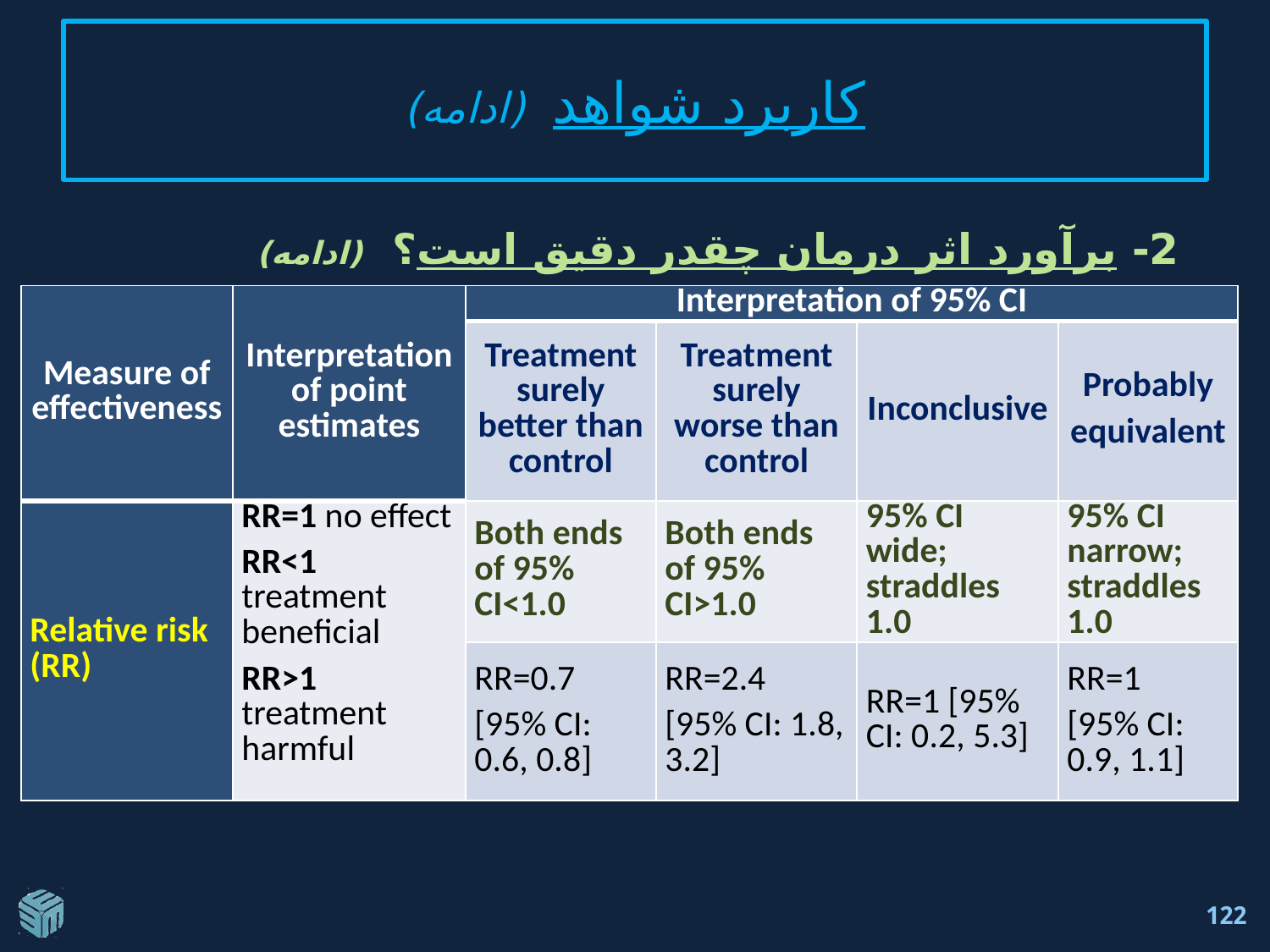

# کاربرد شواهد  (ادامه)
 2- برآورد اثر درمان چقدر دقیق است؟  (ادامه)
| Measure of effectiveness | Interpretation of point estimates | Interpretation of 95% CI |  |  |  |
| --- | --- | --- | --- | --- | --- |
|  |  | Treatment surely better than control | Treatment surely worse than control | Inconclusive | Probably equivalent |
| Relative risk (RR) | RR=1 no effect RR<1 treatment beneficial RR>1 treatment harmful | Both ends of 95% CI<1.0 | Both ends of 95% CI>1.0 | 95% CI wide; straddles 1.0 | 95% CI narrow; straddles 1.0 |
|  |  | RR=0.7 [95% CI: 0.6, 0.8] | RR=2.4 [95% CI: 1.8, 3.2] | RR=1 [95% CI: 0.2, 5.3] | RR=1 [95% CI: 0.9, 1.1] |
122